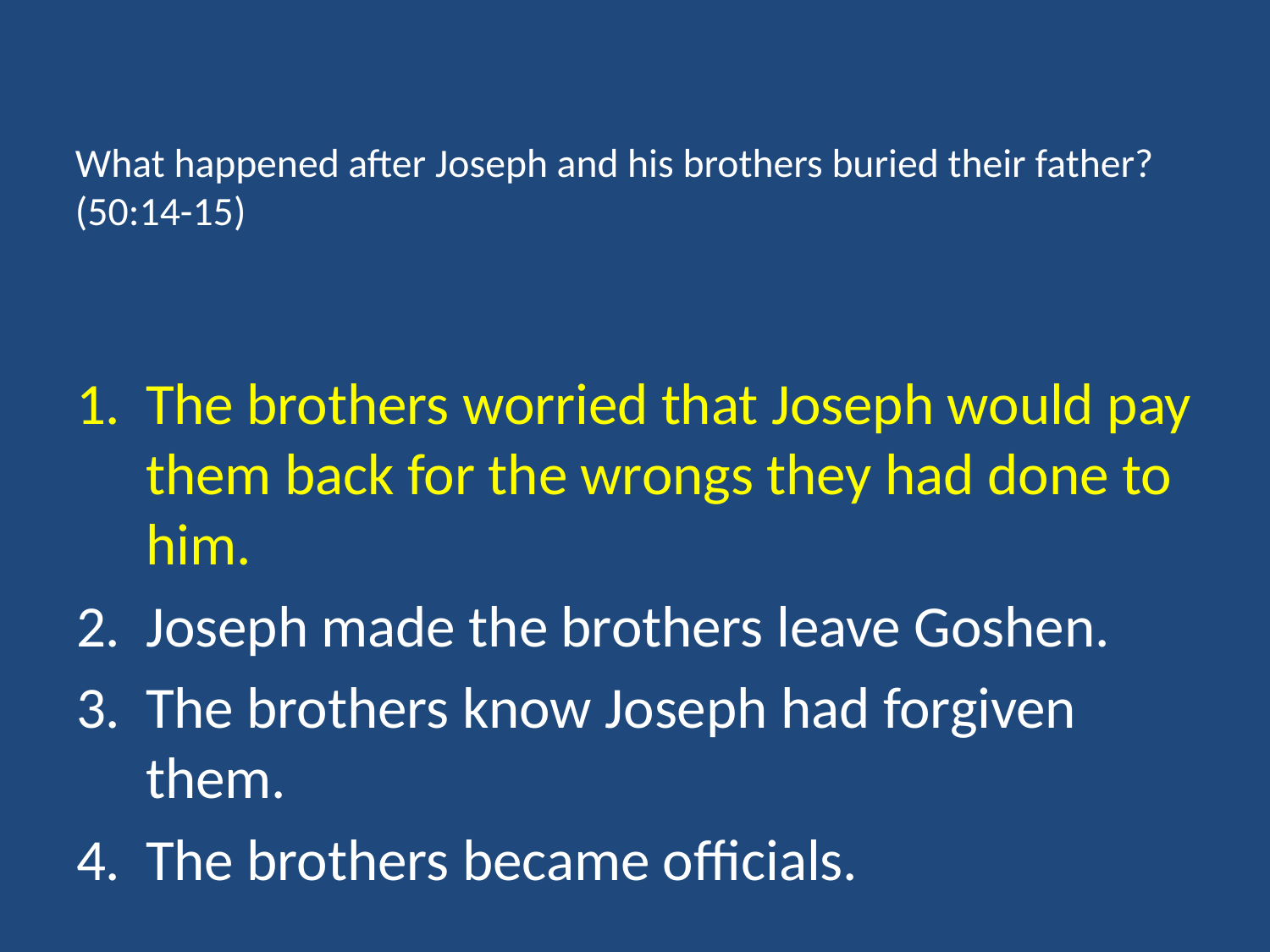

# What happened after Joseph and his brothers buried their father? (50:14-15)
The brothers worried that Joseph would pay them back for the wrongs they had done to him.
Joseph made the brothers leave Goshen.
The brothers know Joseph had forgiven them.
The brothers became officials.